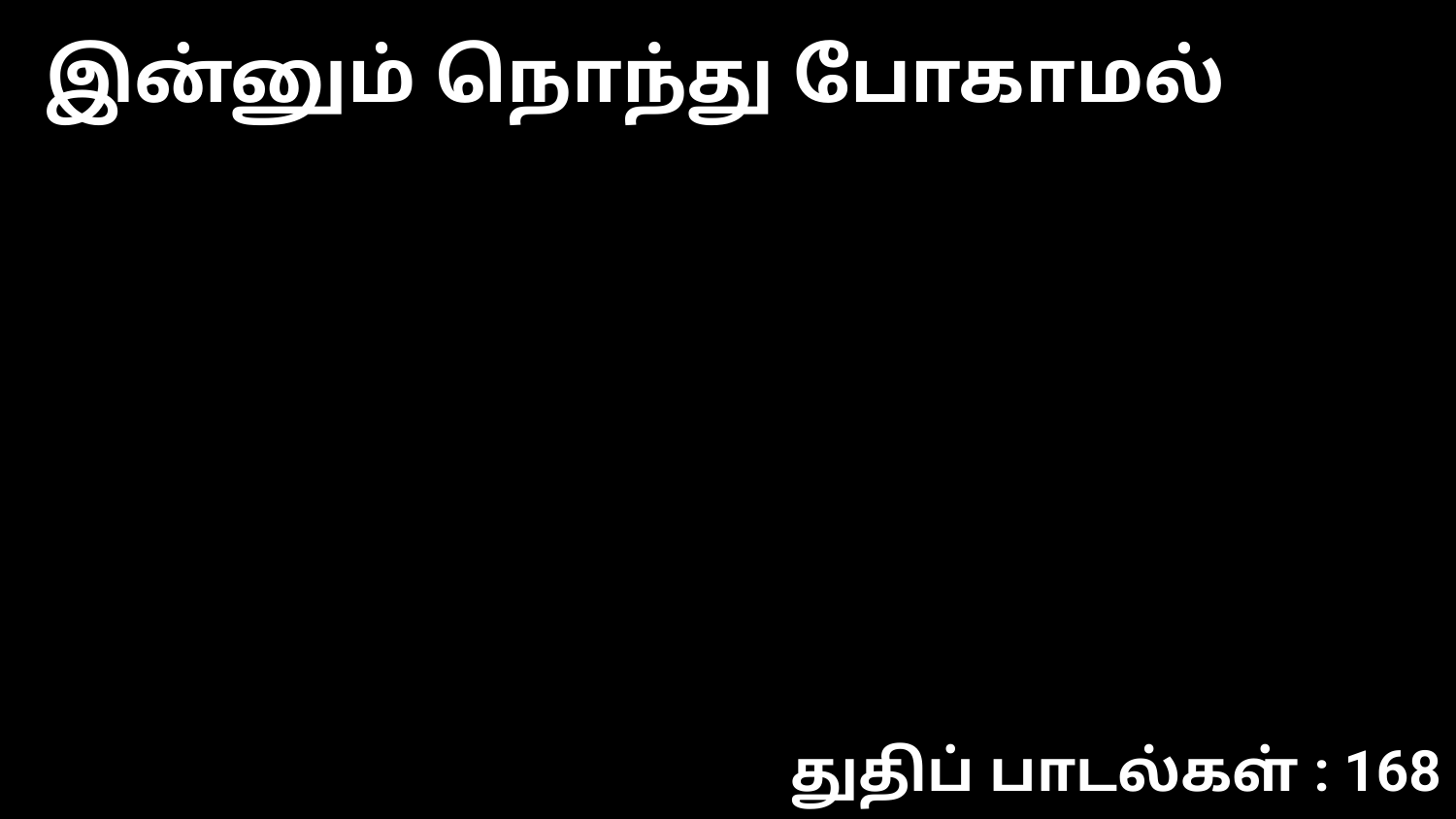

இன்னும் நொந்து போகாமல்
துதிப் பாடல்கள் : 168